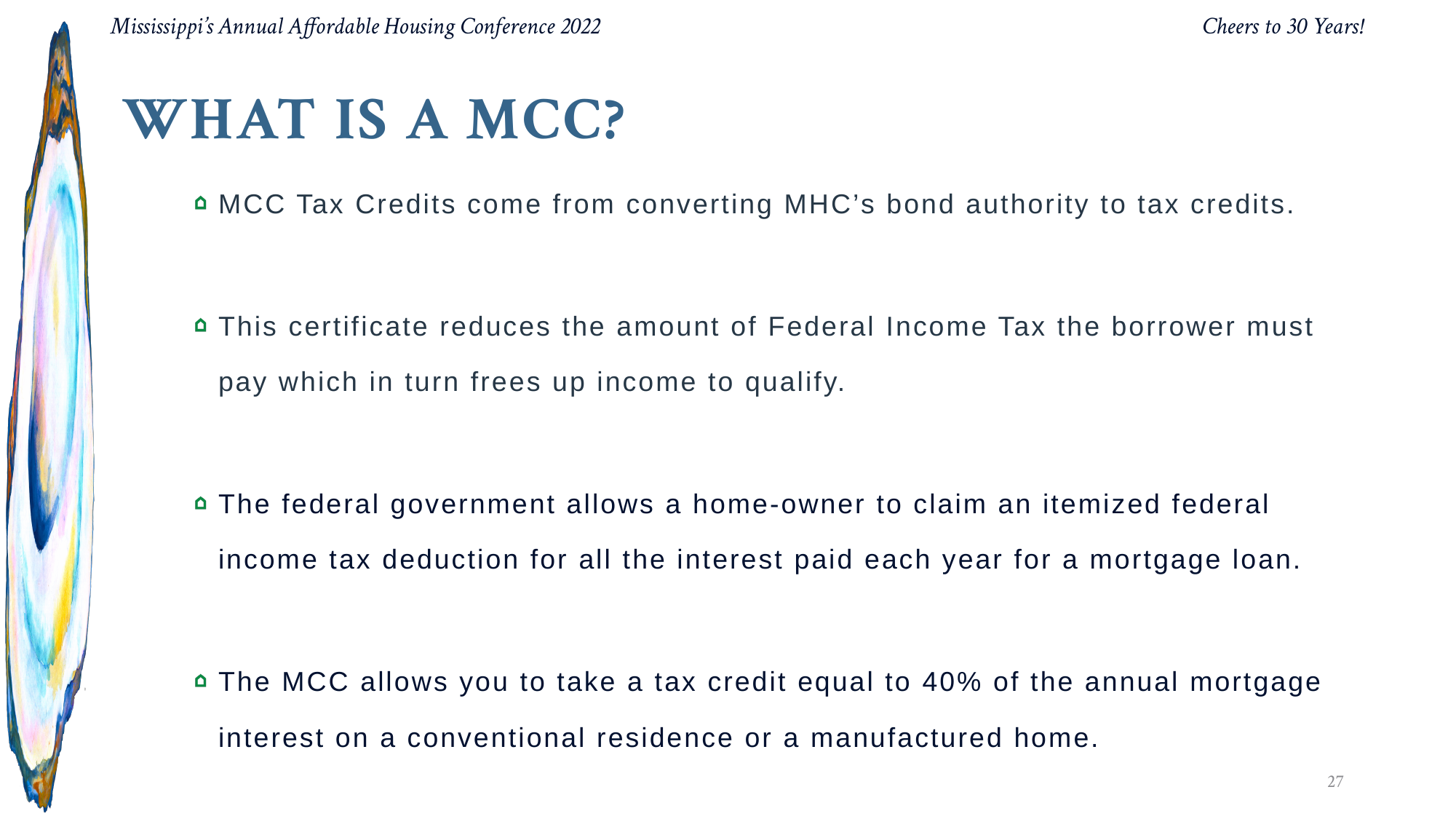

WHAT IS A MCC?
MCC Tax Credits come from converting MHC’s bond authority to tax credits.

This certificate reduces the amount of Federal Income Tax the borrower must pay which in turn frees up income to qualify.

The federal government allows a home-owner to claim an itemized federal income tax deduction for all the interest paid each year for a mortgage loan.

The MCC allows you to take a tax credit equal to 40% of the annual mortgage interest on a conventional residence or a manufactured home.

27